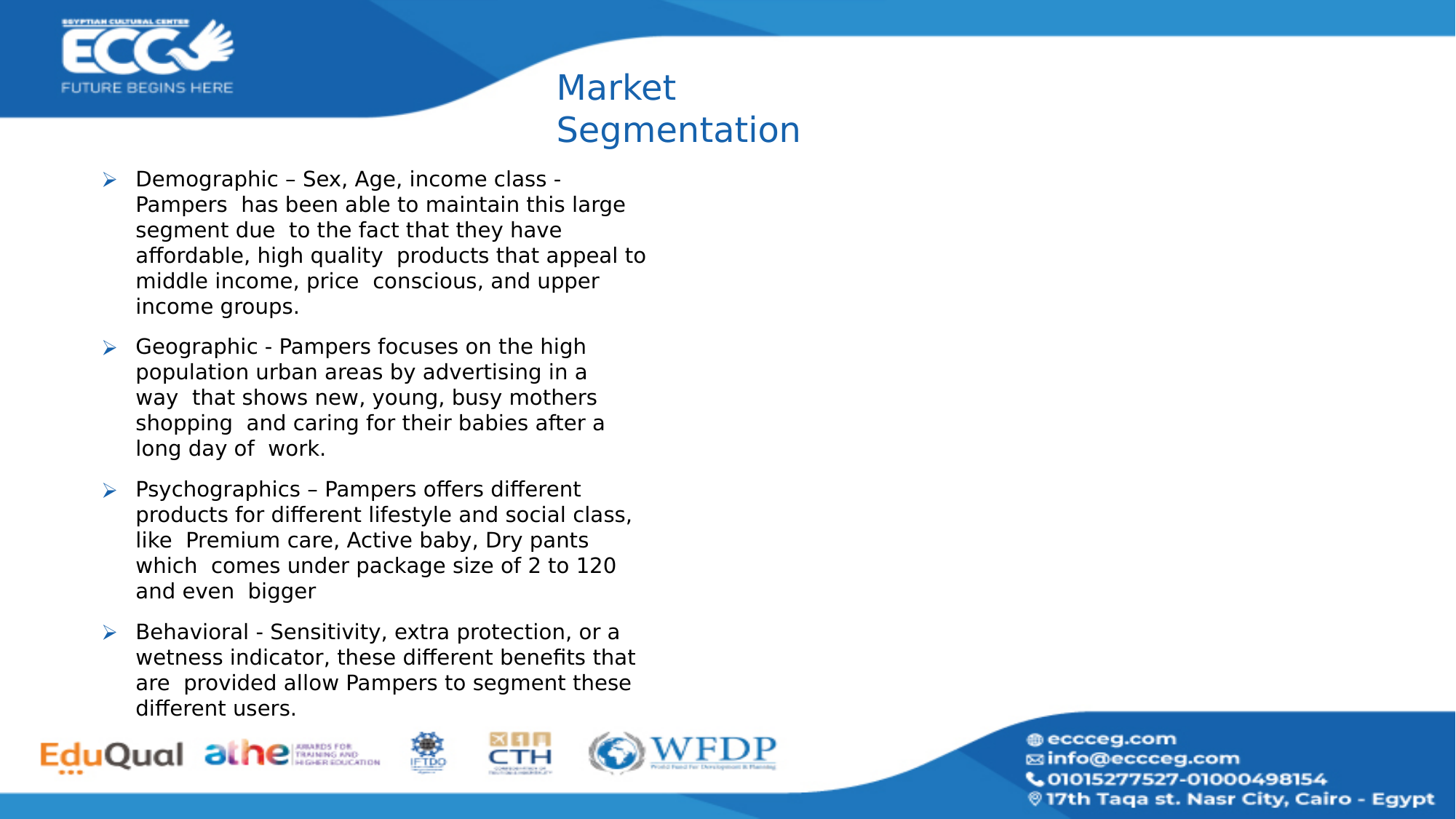

Market Segmentation
Demographic – Sex, Age, income class - Pampers  has been able to maintain this large segment due  to the fact that they have affordable, high quality  products that appeal to middle income, price  conscious, and upper income groups.
Geographic - Pampers focuses on the high  population urban areas by advertising in a way  that shows new, young, busy mothers shopping  and caring for their babies after a long day of  work.
Psychographics – Pampers offers different  products for different lifestyle and social class, like  Premium care, Active baby, Dry pants which  comes under package size of 2 to 120 and even  bigger
Behavioral - Sensitivity, extra protection, or a  wetness indicator, these different benefits that are  provided allow Pampers to segment these  different users.